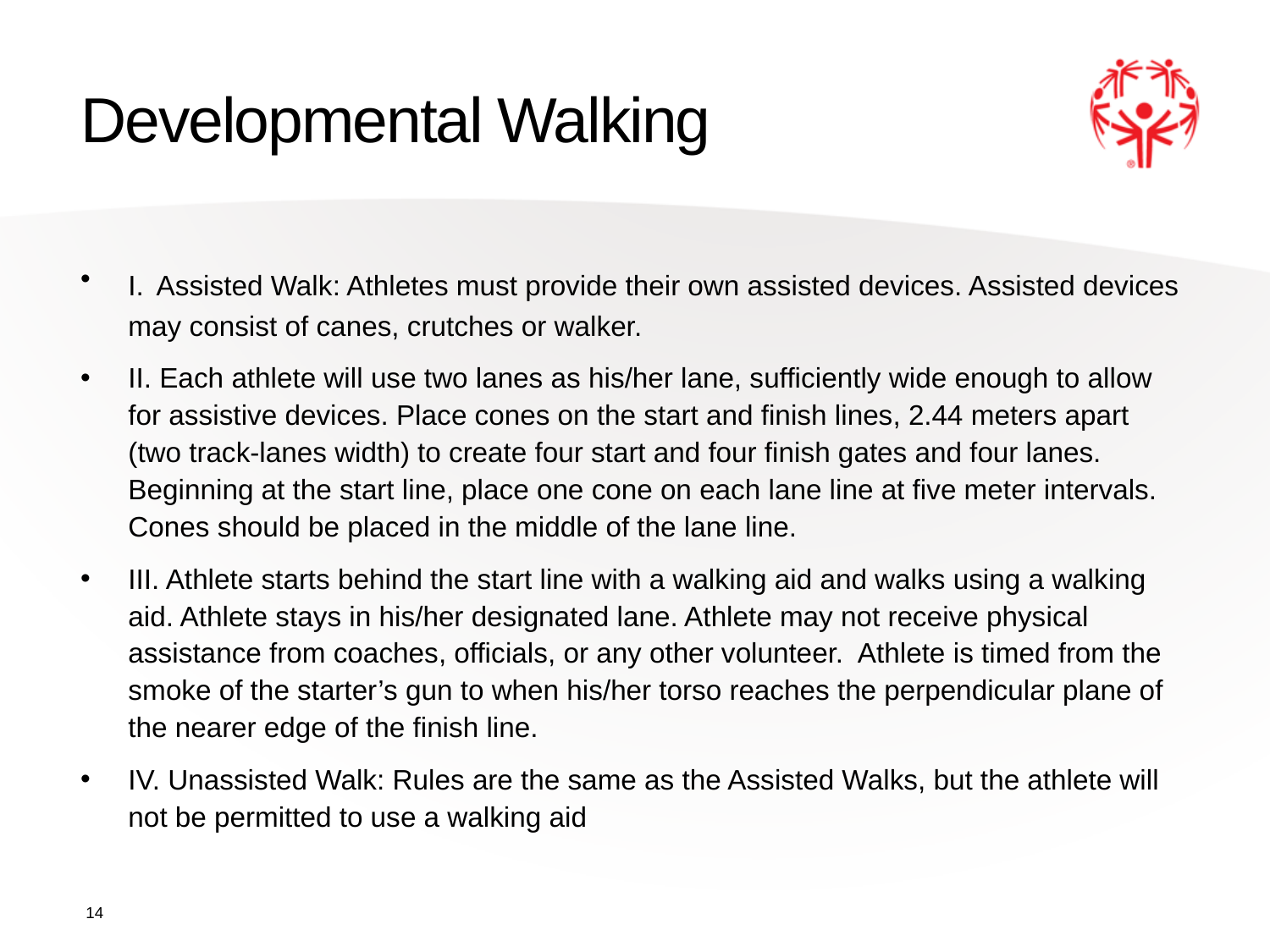

# Developmental Walking
I. Assisted Walk: Athletes must provide their own assisted devices. Assisted devices may consist of canes, crutches or walker.
II. Each athlete will use two lanes as his/her lane, sufficiently wide enough to allow for assistive devices. Place cones on the start and finish lines, 2.44 meters apart (two track-lanes width) to create four start and four finish gates and four lanes.  Beginning at the start line, place one cone on each lane line at five meter intervals. Cones should be placed in the middle of the lane line.
III. Athlete starts behind the start line with a walking aid and walks using a walking aid. Athlete stays in his/her designated lane. Athlete may not receive physical assistance from coaches, officials, or any other volunteer.  Athlete is timed from the smoke of the starter’s gun to when his/her torso reaches the perpendicular plane of the nearer edge of the finish line.
IV. Unassisted Walk: Rules are the same as the Assisted Walks, but the athlete will not be permitted to use a walking aid

14